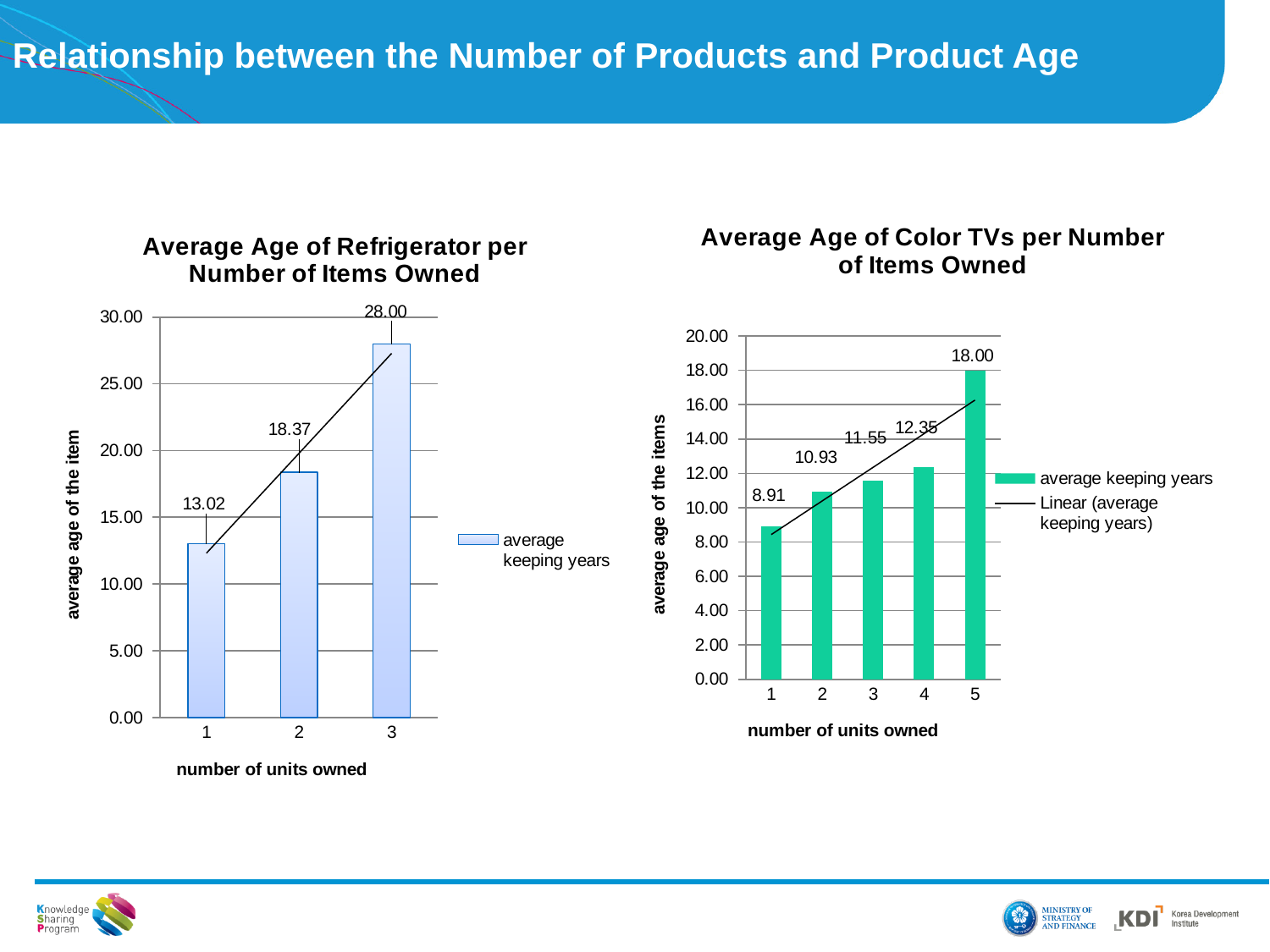

Relationship between the Number of Products and Product Age

### Chart: Average Age of Refrigerator per Number of Items Owned

| Category | average keeping years |
|---|---|

### Chart: Average Age of Color TVs per Number of Items Owned

| Category | average keeping years |
|---|---|